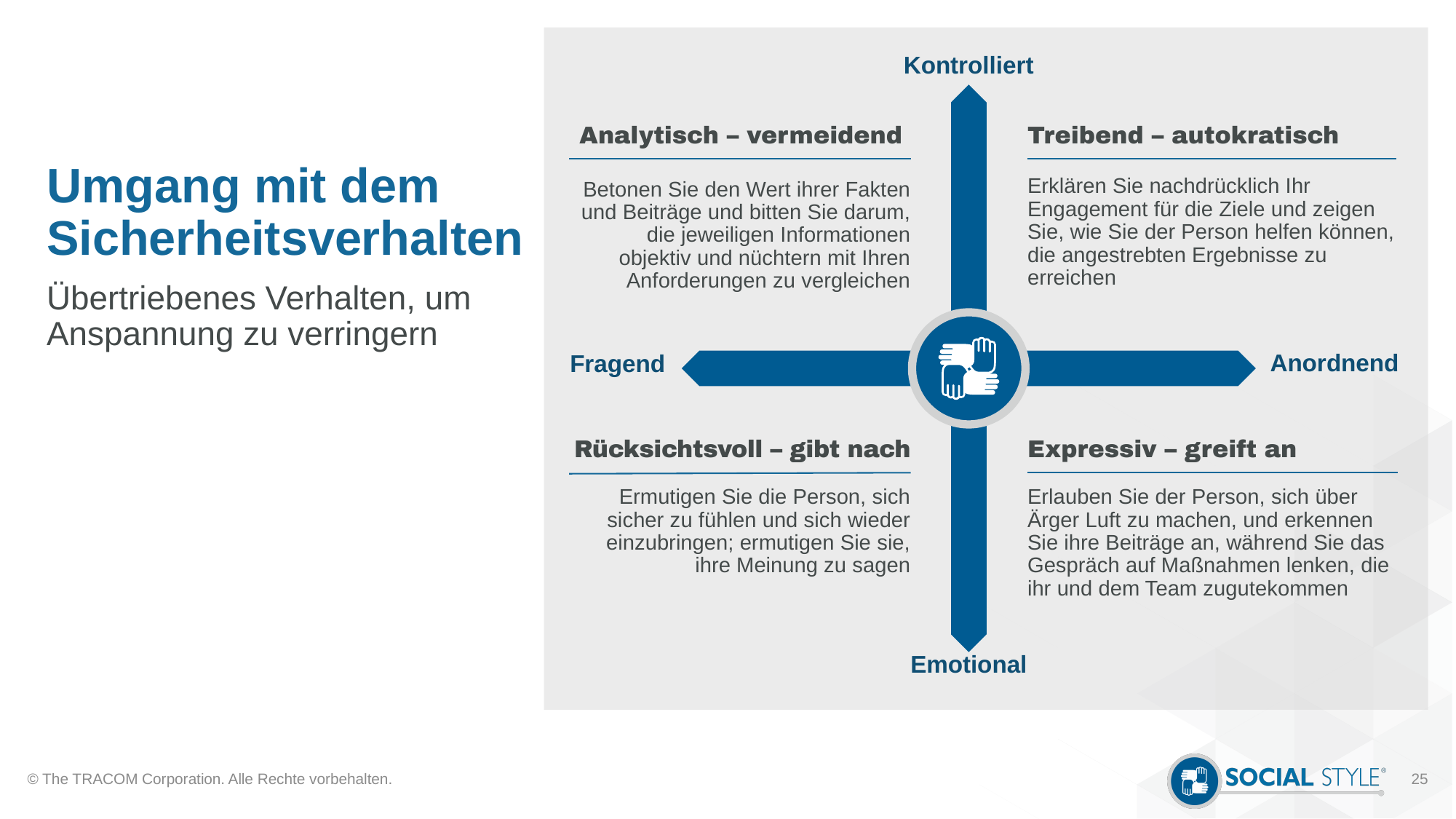

# Umgang mit dem Sicherheitsverhalten

Kontrolliert

Analytisch – vermeidend
Betonen Sie den Wert ihrer Fakten und Beiträge und bitten Sie darum, die jeweiligen Informationen objektiv und nüchtern mit Ihren Anforderungen zu vergleichen

Treibend – autokratisch

Erklären Sie nachdrücklich Ihr Engagement für die Ziele und zeigen Sie, wie Sie der Person helfen können, die angestrebten Ergebnisse zu erreichen
Übertriebenes Verhalten, um Anspannung zu verringern
Anordnend
Fragend
Rücksichtsvoll – gibt nach

Ermutigen Sie die Person, sich sicher zu fühlen und sich wieder einzubringen; ermutigen Sie sie, ihre Meinung zu sagen

Expressiv – greift an

Erlauben Sie der Person, sich über Ärger Luft zu machen, und erkennen Sie ihre Beiträge an, während Sie das Gespräch auf Maßnahmen lenken, die ihr und dem Team zugutekommen
Emotional
© The TRACOM Corporation. Alle Rechte vorbehalten.
25